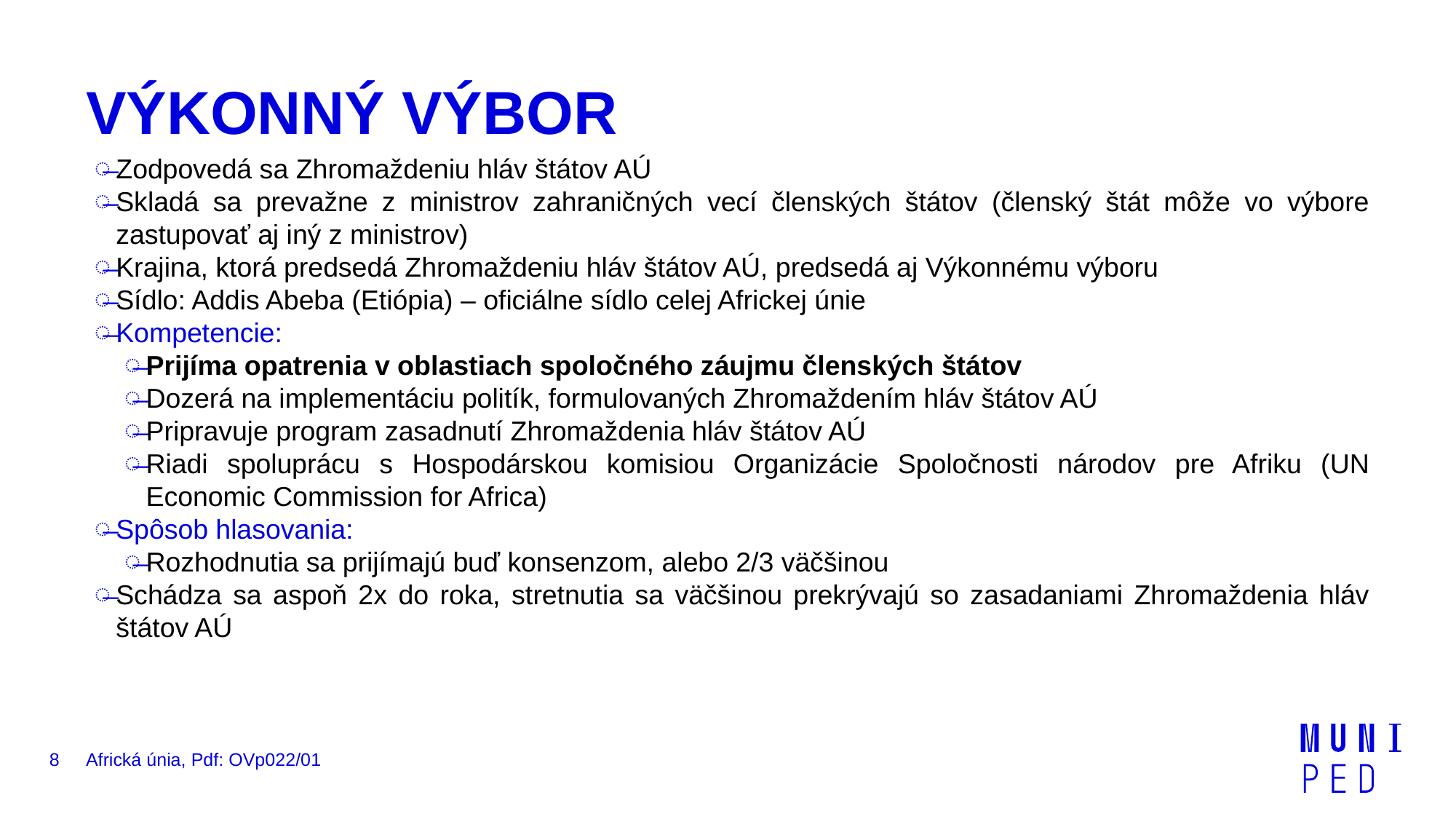

# VÝKONNÝ VÝBOR
Zodpovedá sa Zhromaždeniu hláv štátov AÚ
Skladá sa prevažne z ministrov zahraničných vecí členských štátov (členský štát môže vo výbore zastupovať aj iný z ministrov)
Krajina, ktorá predsedá Zhromaždeniu hláv štátov AÚ, predsedá aj Výkonnému výboru
Sídlo: Addis Abeba (Etiópia) – oficiálne sídlo celej Africkej únie
Kompetencie:
Prijíma opatrenia v oblastiach spoločného záujmu členských štátov
Dozerá na implementáciu politík, formulovaných Zhromaždením hláv štátov AÚ
Pripravuje program zasadnutí Zhromaždenia hláv štátov AÚ
Riadi spoluprácu s Hospodárskou komisiou Organizácie Spoločnosti národov pre Afriku (UN Economic Commission for Africa)
Spôsob hlasovania:
Rozhodnutia sa prijímajú buď konsenzom, alebo 2/3 väčšinou
Schádza sa aspoň 2x do roka, stretnutia sa väčšinou prekrývajú so zasadaniami Zhromaždenia hláv štátov AÚ
8
Africká únia, Pdf: OVp022/01